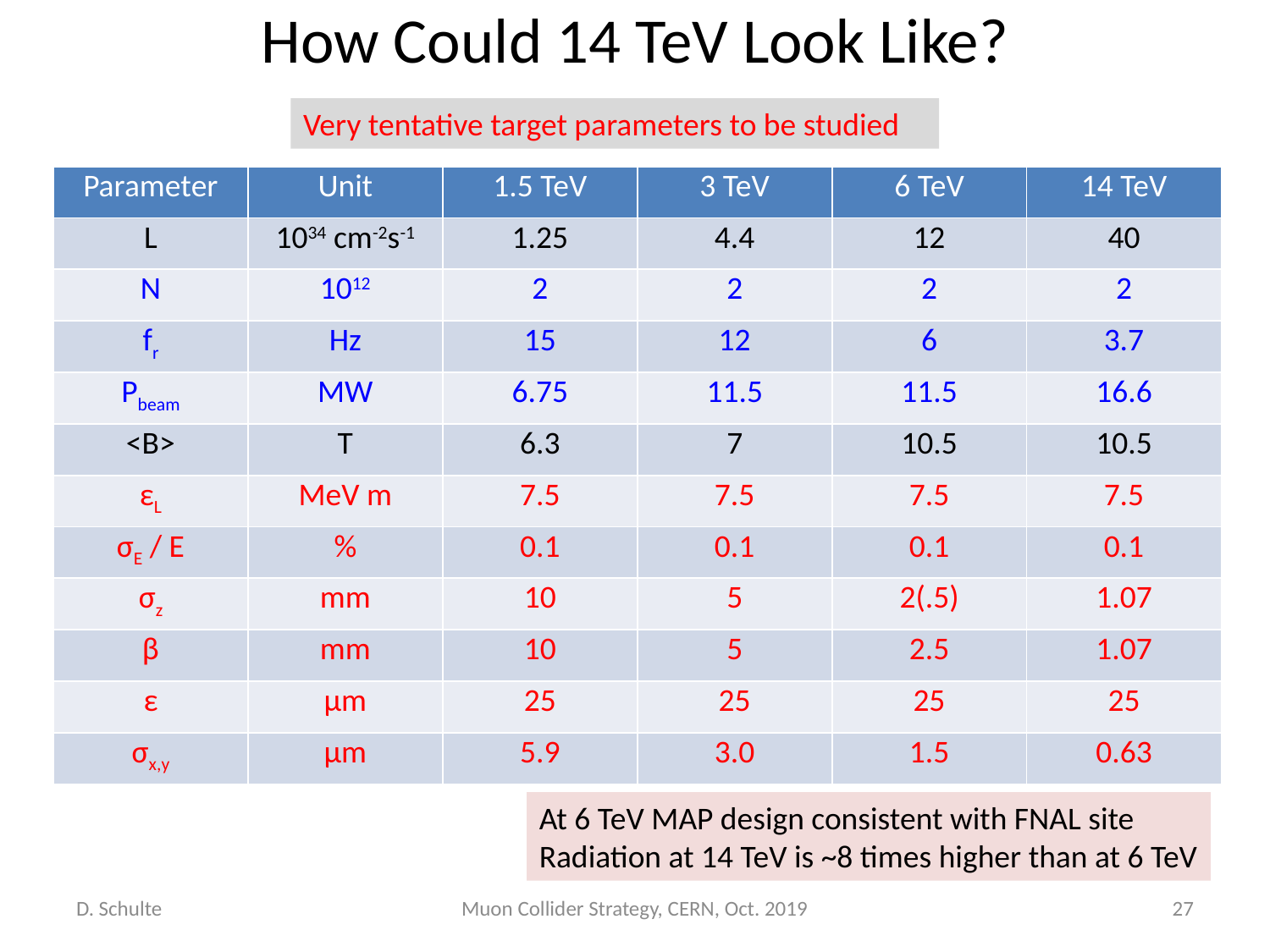

# How Could 14 TeV Look Like?
Very tentative target parameters to be studied
| Parameter | Unit | 1.5 TeV | 3 TeV | 6 TeV | 14 TeV |
| --- | --- | --- | --- | --- | --- |
| L | 1034 cm-2s-1 | 1.25 | 4.4 | 12 | 40 |
| N | 1012 | 2 | 2 | 2 | 2 |
| fr | Hz | 15 | 12 | 6 | 3.7 |
| Pbeam | MW | 6.75 | 11.5 | 11.5 | 16.6 |
| <B> | T | 6.3 | 7 | 10.5 | 10.5 |
| εL | MeV m | 7.5 | 7.5 | 7.5 | 7.5 |
| σE / E | % | 0.1 | 0.1 | 0.1 | 0.1 |
| σz | mm | 10 | 5 | 2(.5) | 1.07 |
| β | mm | 10 | 5 | 2.5 | 1.07 |
| ε | μm | 25 | 25 | 25 | 25 |
| σx,y | μm | 5.9 | 3.0 | 1.5 | 0.63 |
At 6 TeV MAP design consistent with FNAL site
Radiation at 14 TeV is ~8 times higher than at 6 TeV
D. Schulte
Muon Collider Strategy, CERN, Oct. 2019
27